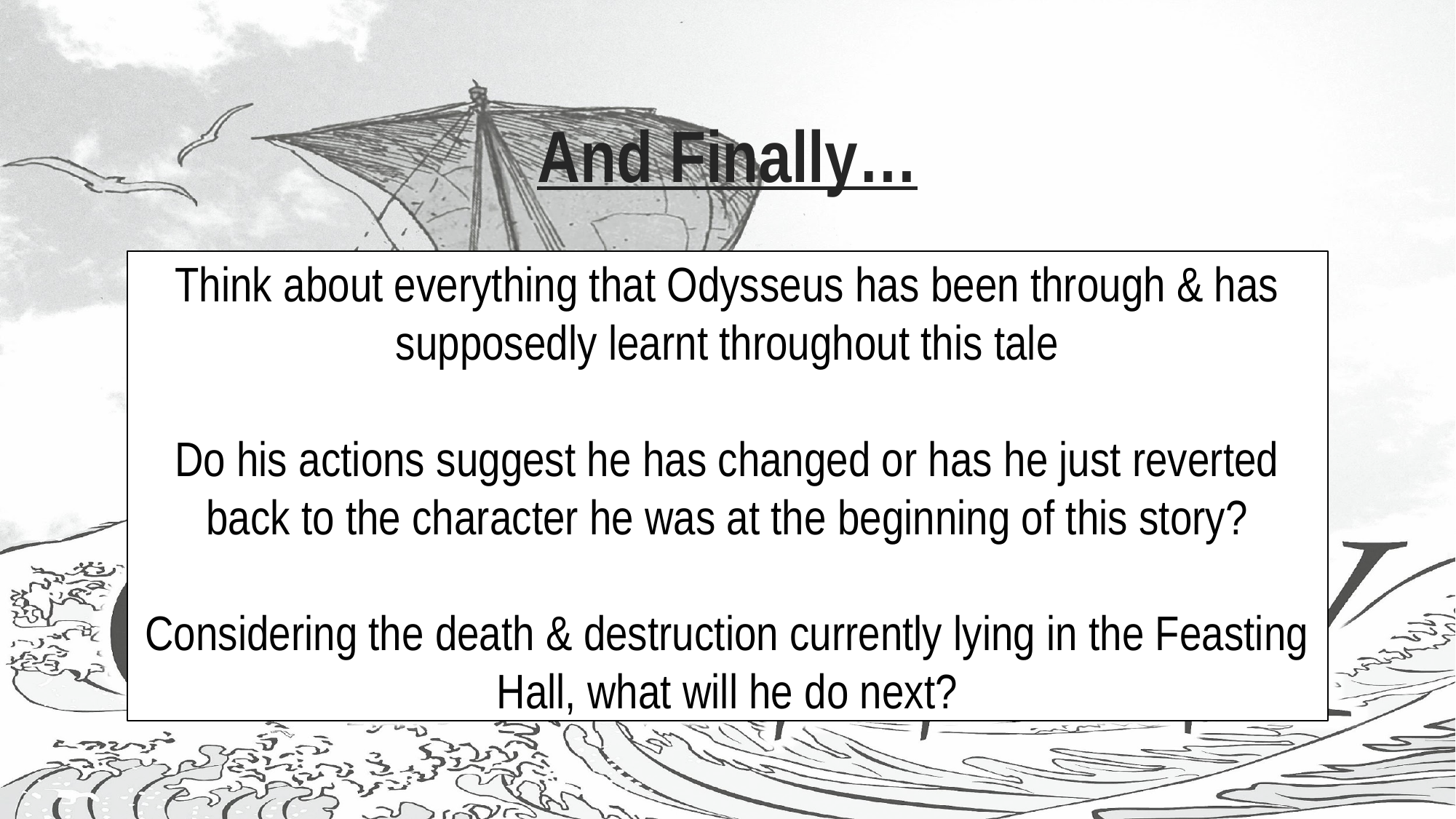

# And Finally…

Think about everything that Odysseus has been through & has supposedly learnt throughout this tale

Do his actions suggest he has changed or has he just reverted back to the character he was at the beginning of this story?

Considering the death & destruction currently lying in the Feasting Hall, what will he do next?